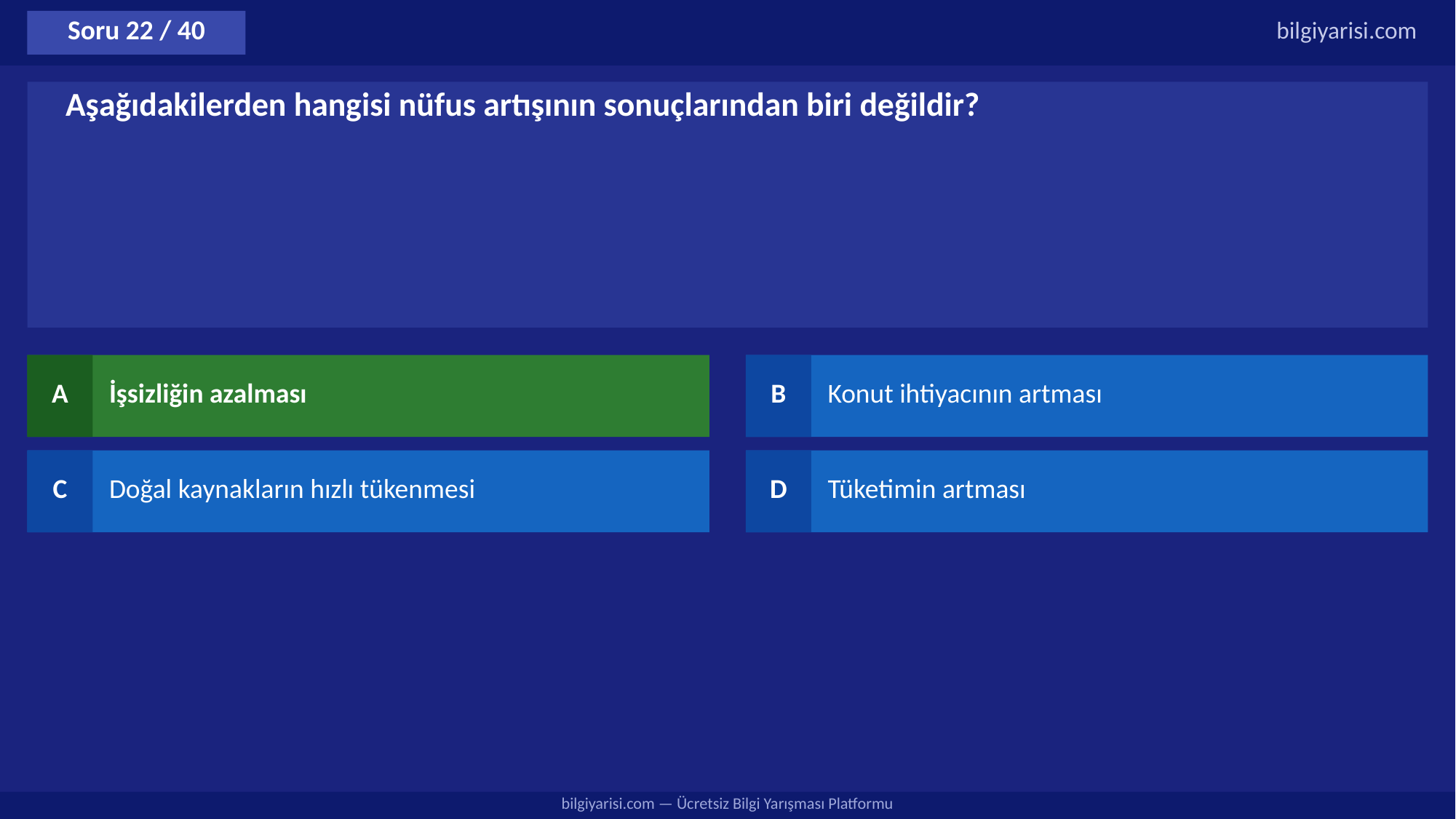

Soru 22 / 40
bilgiyarisi.com

Aşağıdakilerden hangisi nüfus artışının sonuçlarından biri değildir?

A
İşsizliğin azalması

B
Konut ihtiyacının artması

C
Doğal kaynakların hızlı tükenmesi

D
Tüketimin artması
bilgiyarisi.com — Ücretsiz Bilgi Yarışması Platformu